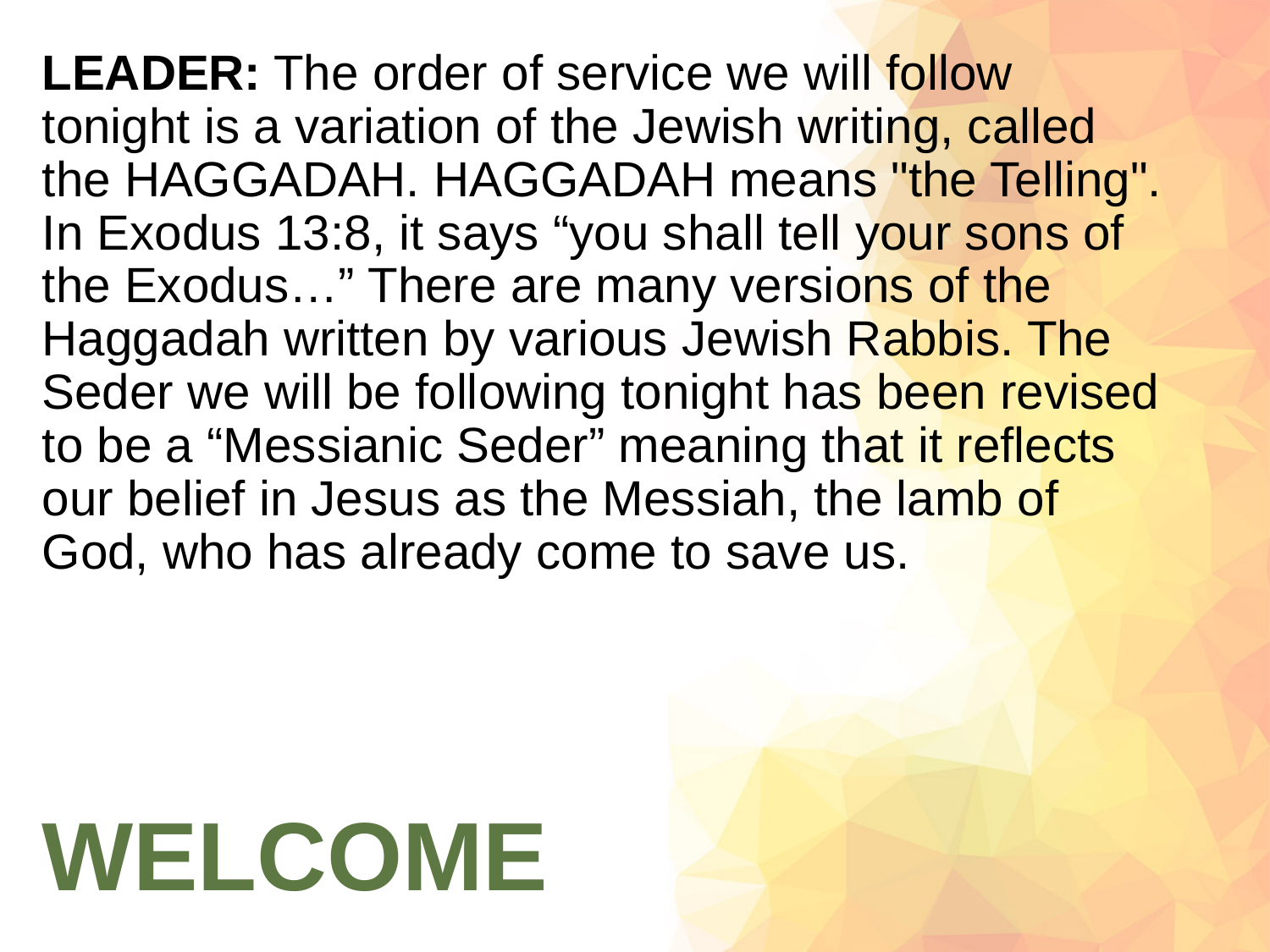

LEADER: The order of service we will follow tonight is a variation of the Jewish writing, called the HAGGADAH. HAGGADAH means "the Telling". In Exodus 13:8, it says “you shall tell your sons of the Exodus…” There are many versions of the Haggadah written by various Jewish Rabbis. The Seder we will be following tonight has been revised to be a “Messianic Seder” meaning that it reflects our belief in Jesus as the Messiah, the lamb of God, who has already come to save us.

# WELCOME